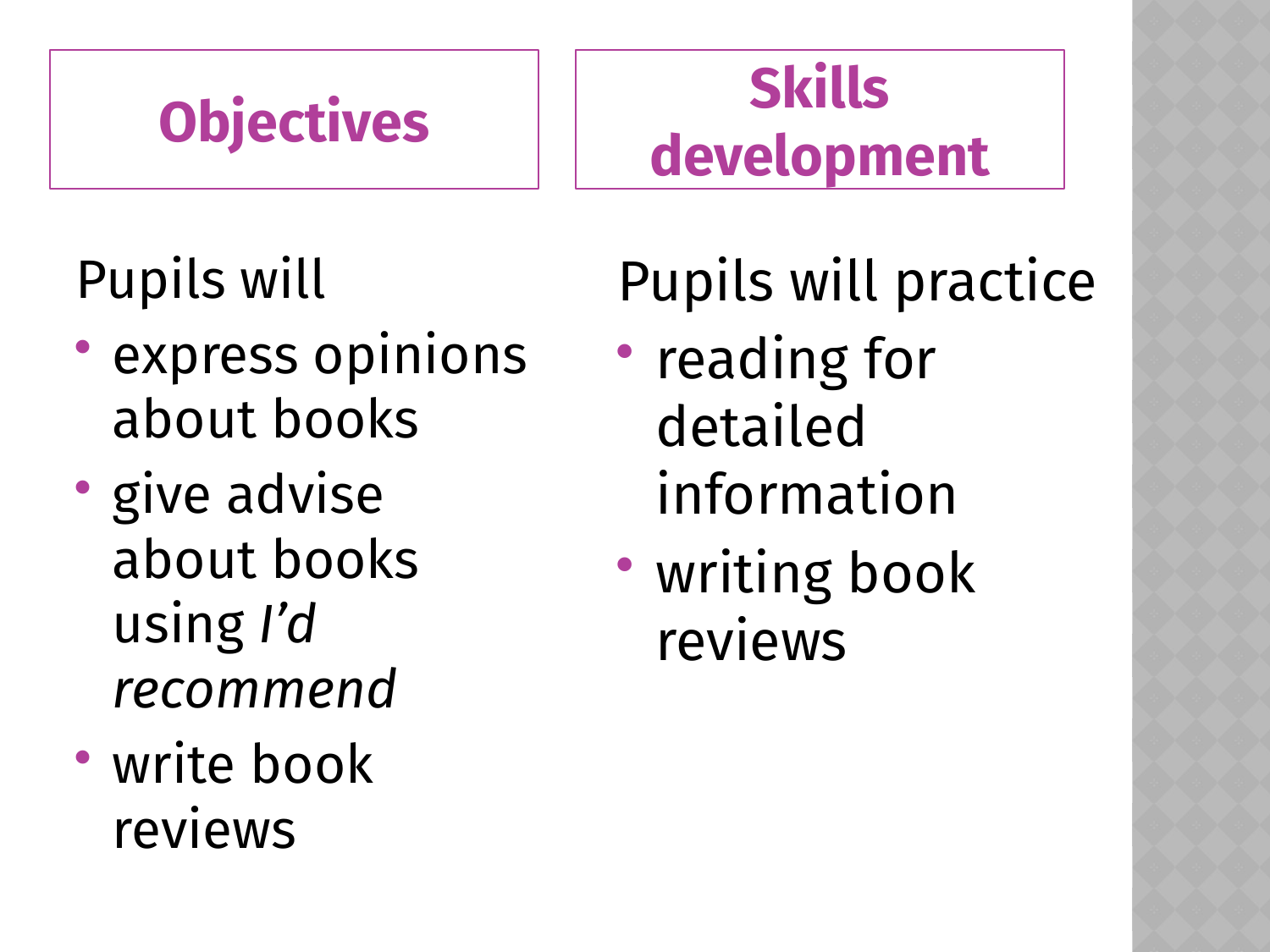

Objectives
Skills development

Pupils will
express opinions about books
give advise about books using I’d recommend
write book reviews

Pupils will practice
reading for detailed information
writing book reviews